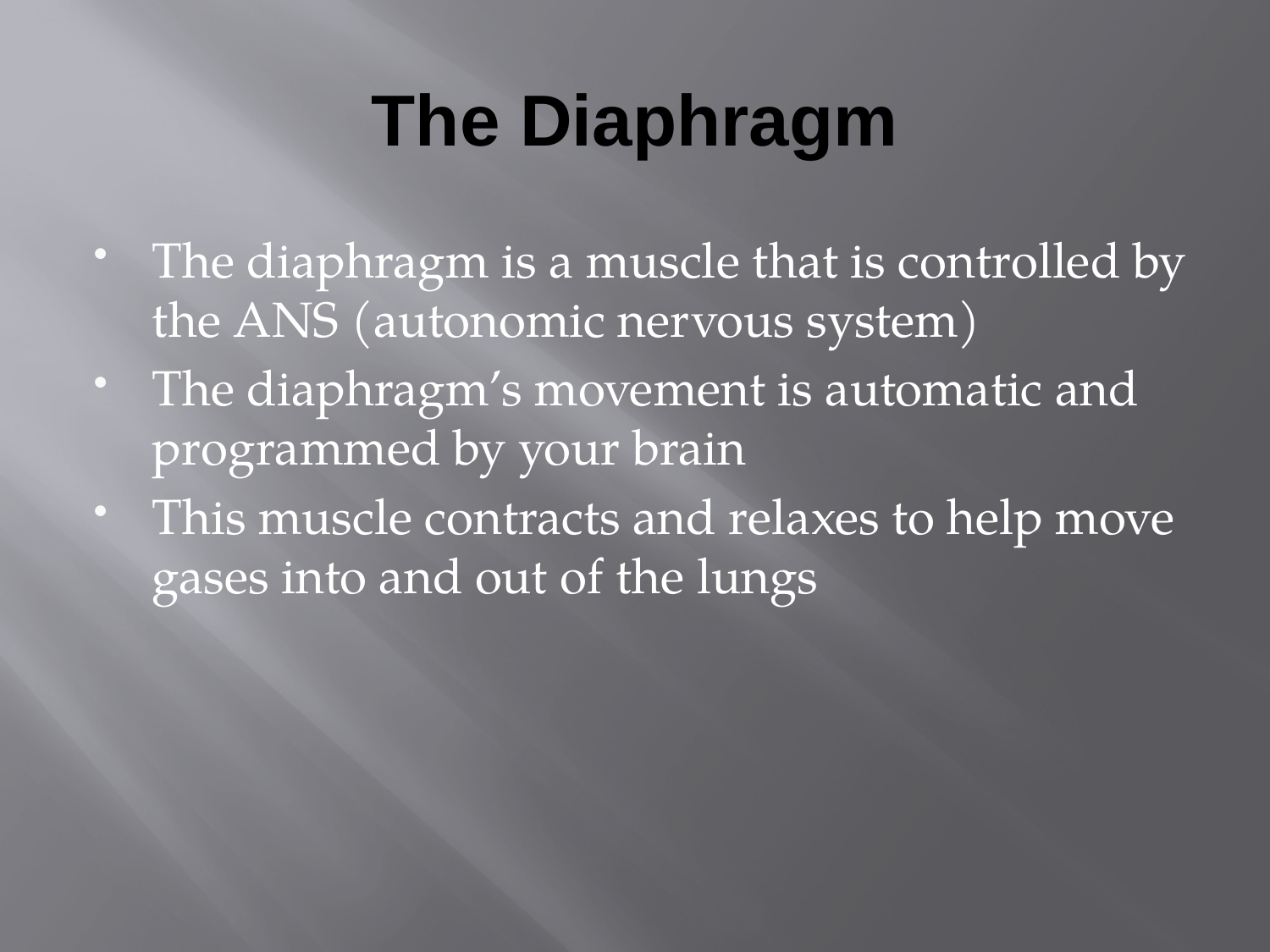

# The Diaphragm
The diaphragm is a muscle that is controlled by the ANS (autonomic nervous system)
The diaphragm’s movement is automatic and programmed by your brain
This muscle contracts and relaxes to help move gases into and out of the lungs